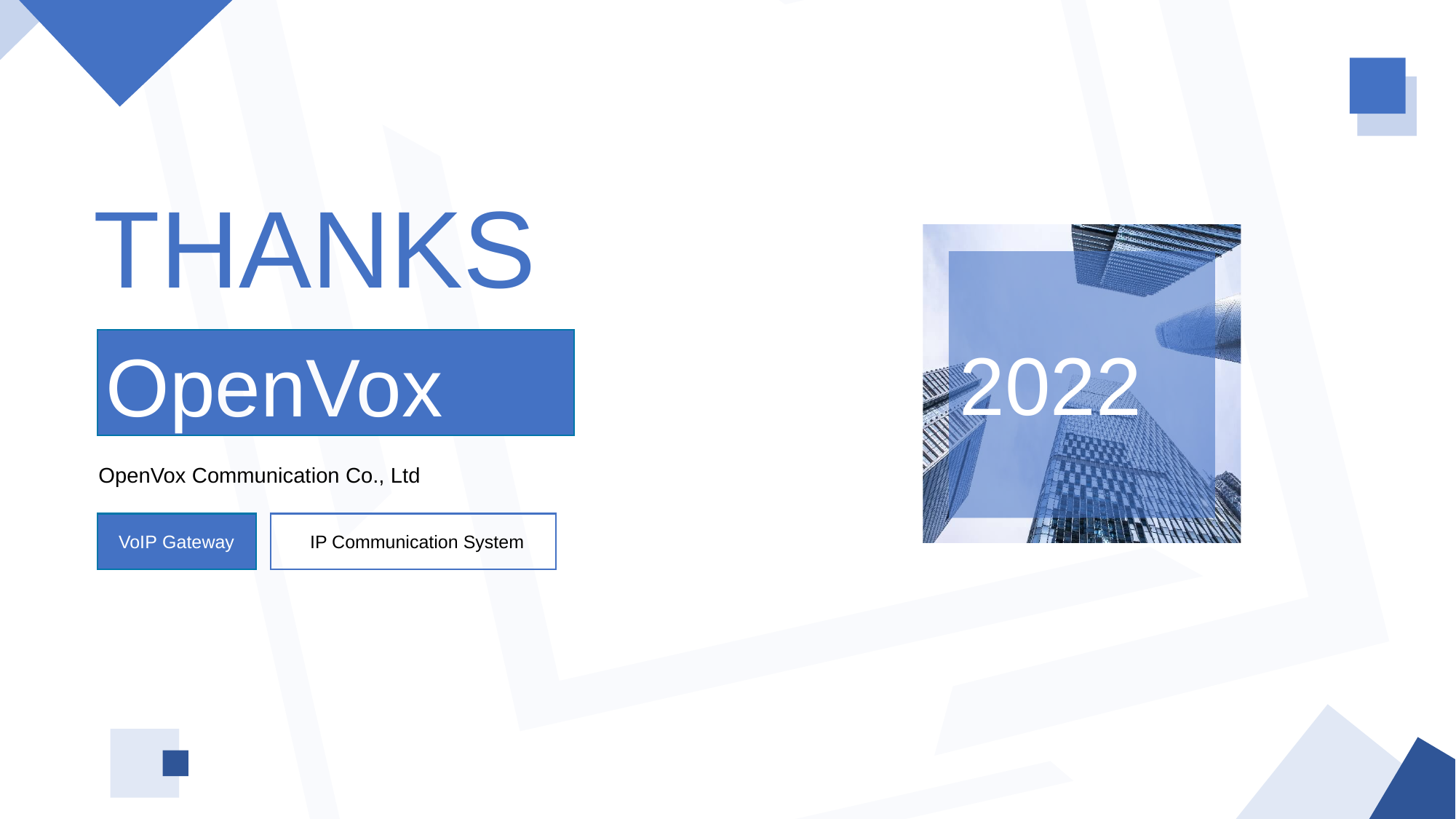

THANKS

OpenVox

2022
OpenVox Communication Co., Ltd

VoIP Gateway

IP Communication System